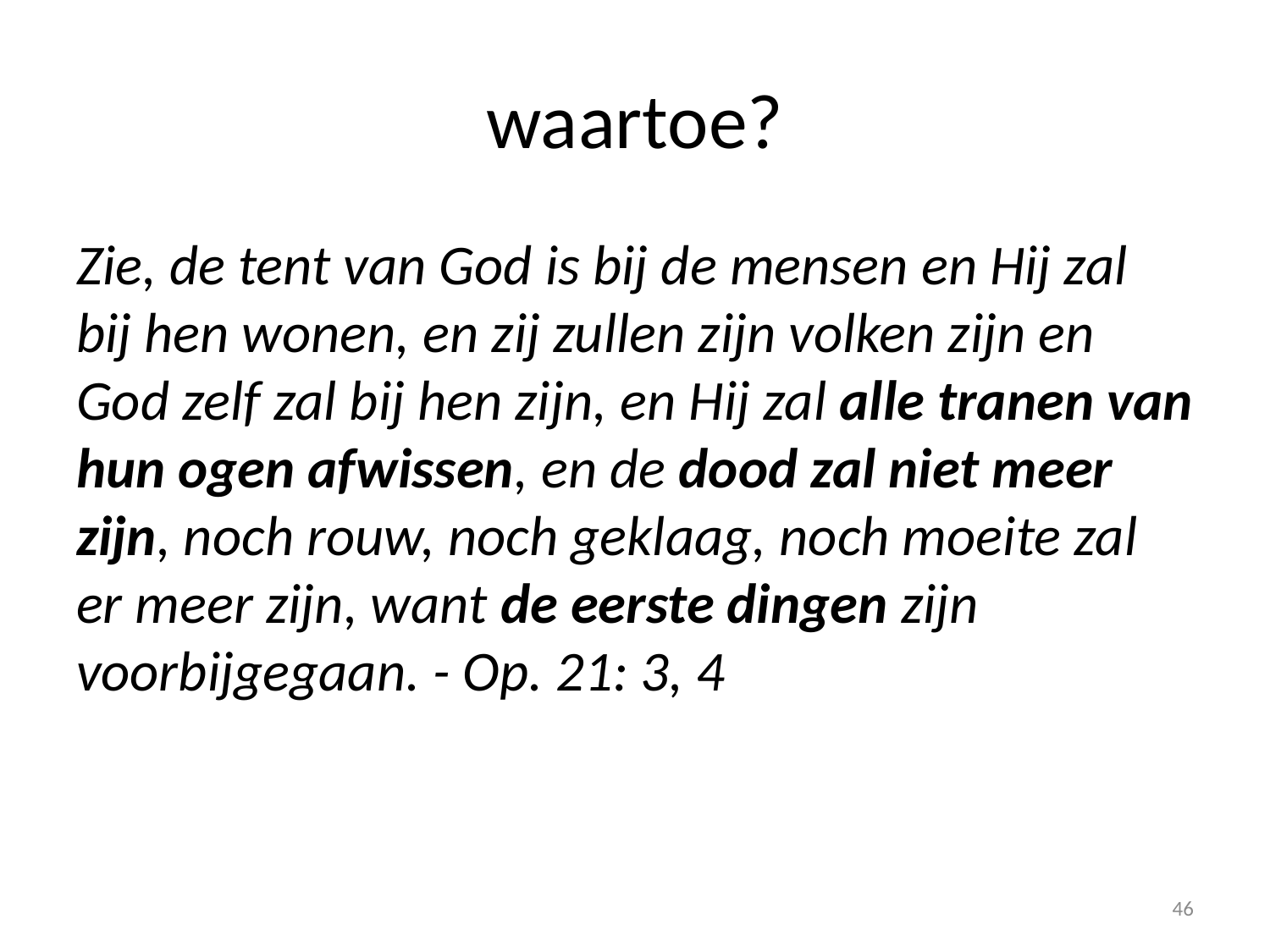

# waartoe?
Zie, de tent van God is bij de mensen en Hij zal bij hen wonen, en zij zullen zijn volken zijn en God zelf zal bij hen zijn, en Hij zal alle tranen van hun ogen afwissen, en de dood zal niet meer zijn, noch rouw, noch geklaag, noch moeite zal er meer zijn, want de eerste dingen zijn voorbijgegaan. - Op. 21: 3, 4

46